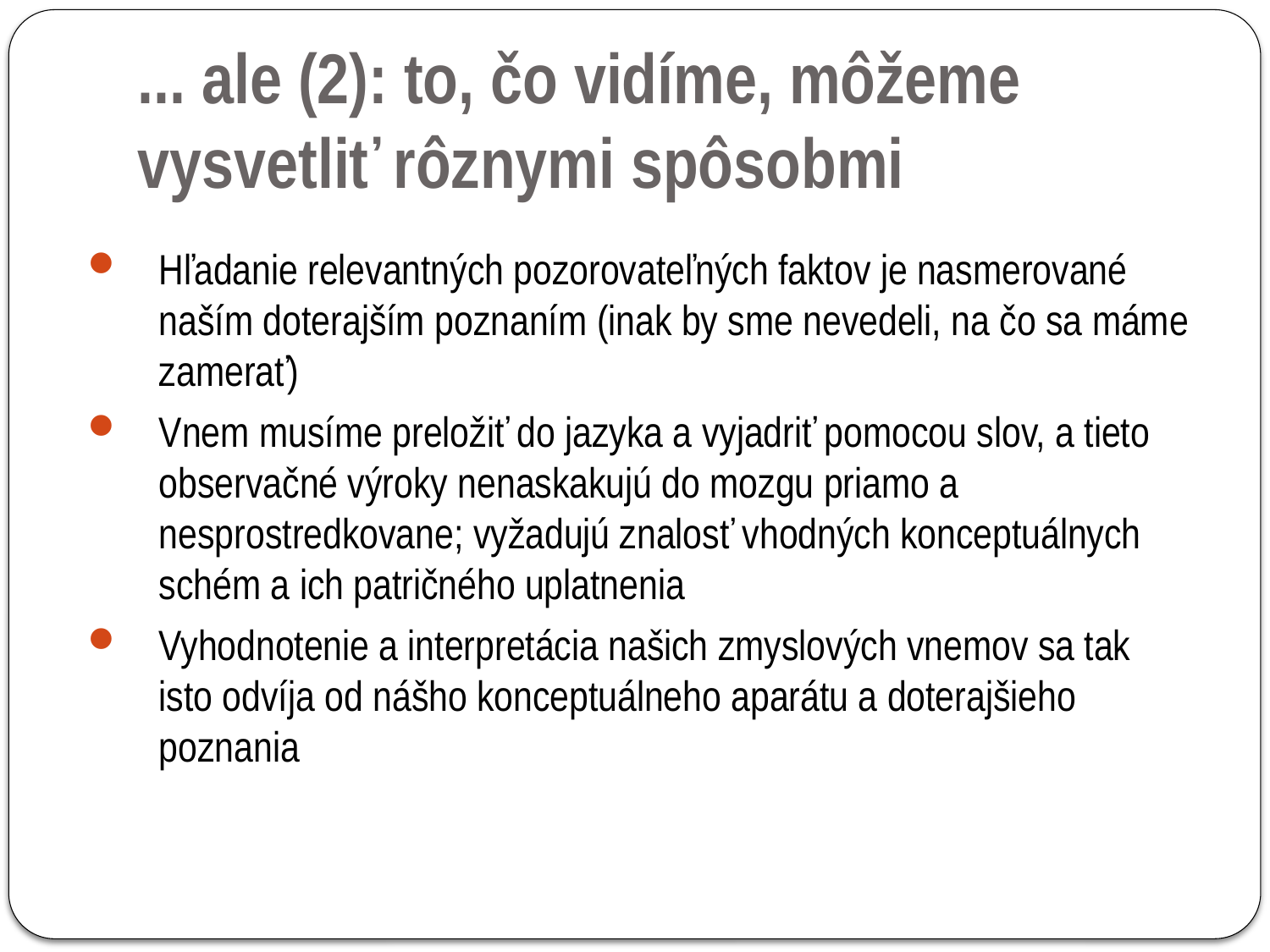

# ... ale (2): to, čo vidíme, môžeme vysvetliť rôznymi spôsobmi
Hľadanie relevantných pozorovateľných faktov je nasmerované naším doterajším poznaním (inak by sme nevedeli, na čo sa máme zamerať)
Vnem musíme preložiť do jazyka a vyjadriť pomocou slov, a tieto observačné výroky nenaskakujú do mozgu priamo a nesprostredkovane; vyžadujú znalosť vhodných konceptuálnych schém a ich patričného uplatnenia
Vyhodnotenie a interpretácia našich zmyslových vnemov sa tak isto odvíja od nášho konceptuálneho aparátu a doterajšieho poznania